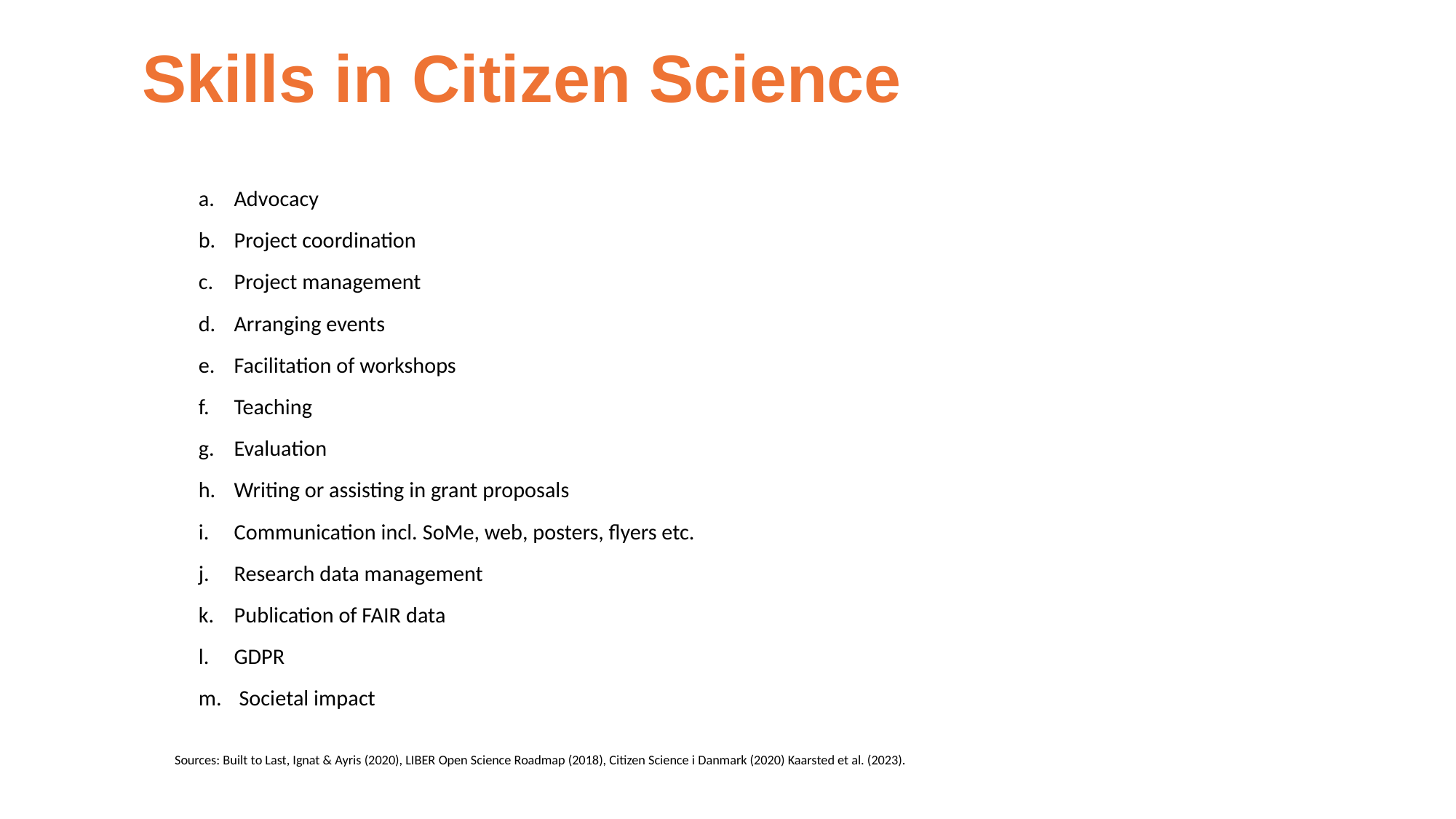

# Skills in Citizen Science

Advocacy
Project coordination
Project management
Arranging events
Facilitation of workshops
Teaching
Evaluation
Writing or assisting in grant proposals
Communication incl. SoMe, web, posters, flyers etc.
Research data management
Publication of FAIR data
GDPR
 Societal impact

          Sources: Built to Last, Ignat & Ayris (2020), LIBER Open Science Roadmap (2018), Citizen Science i Danmark (2020) Kaarsted et al. (2023).